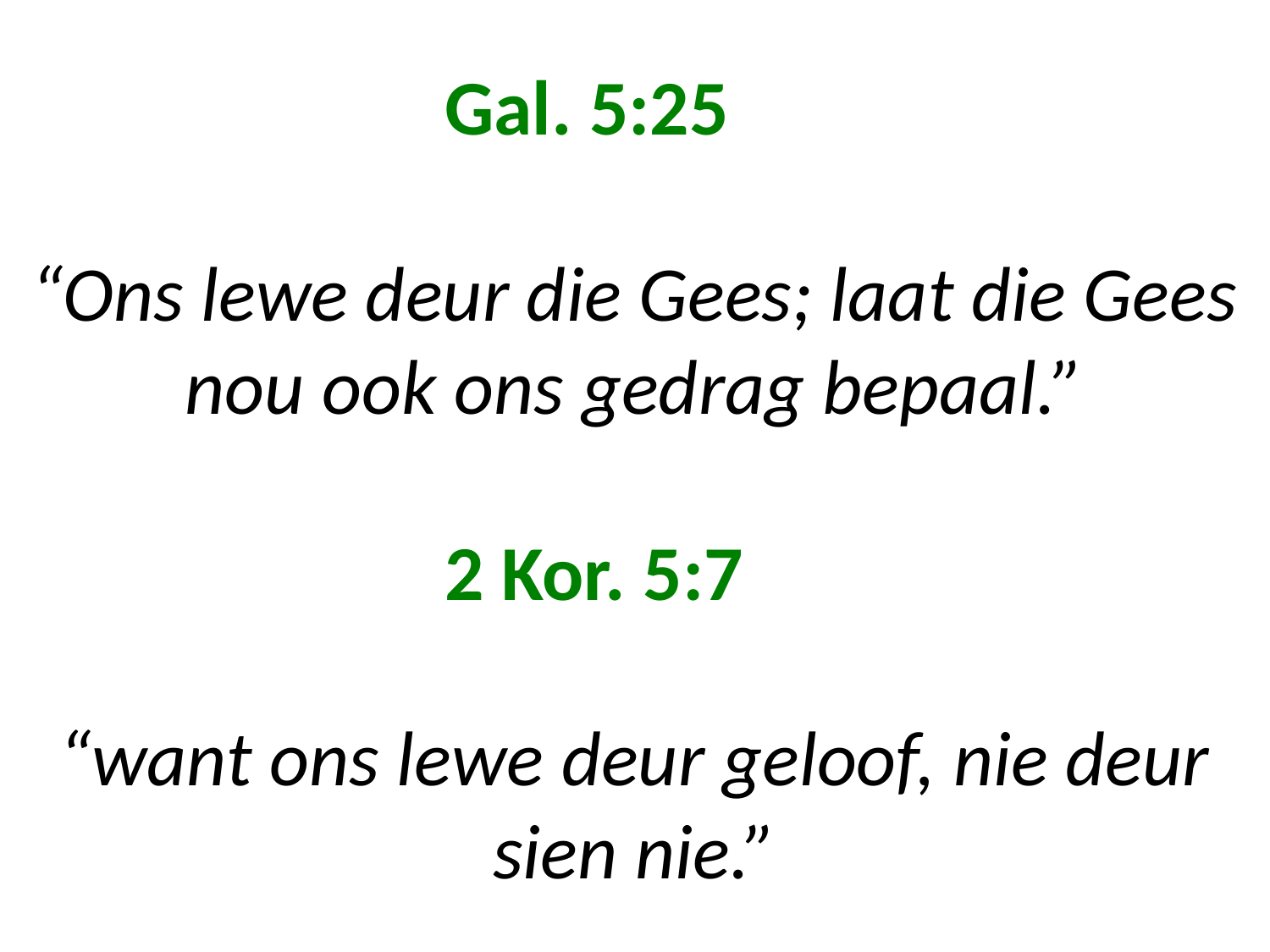

# Gal. 5:25 “Ons lewe deur die Gees; laat die Gees nou ook ons gedrag bepaal.” 2 Kor. 5:7 “want ons lewe deur geloof, nie deur sien nie.”